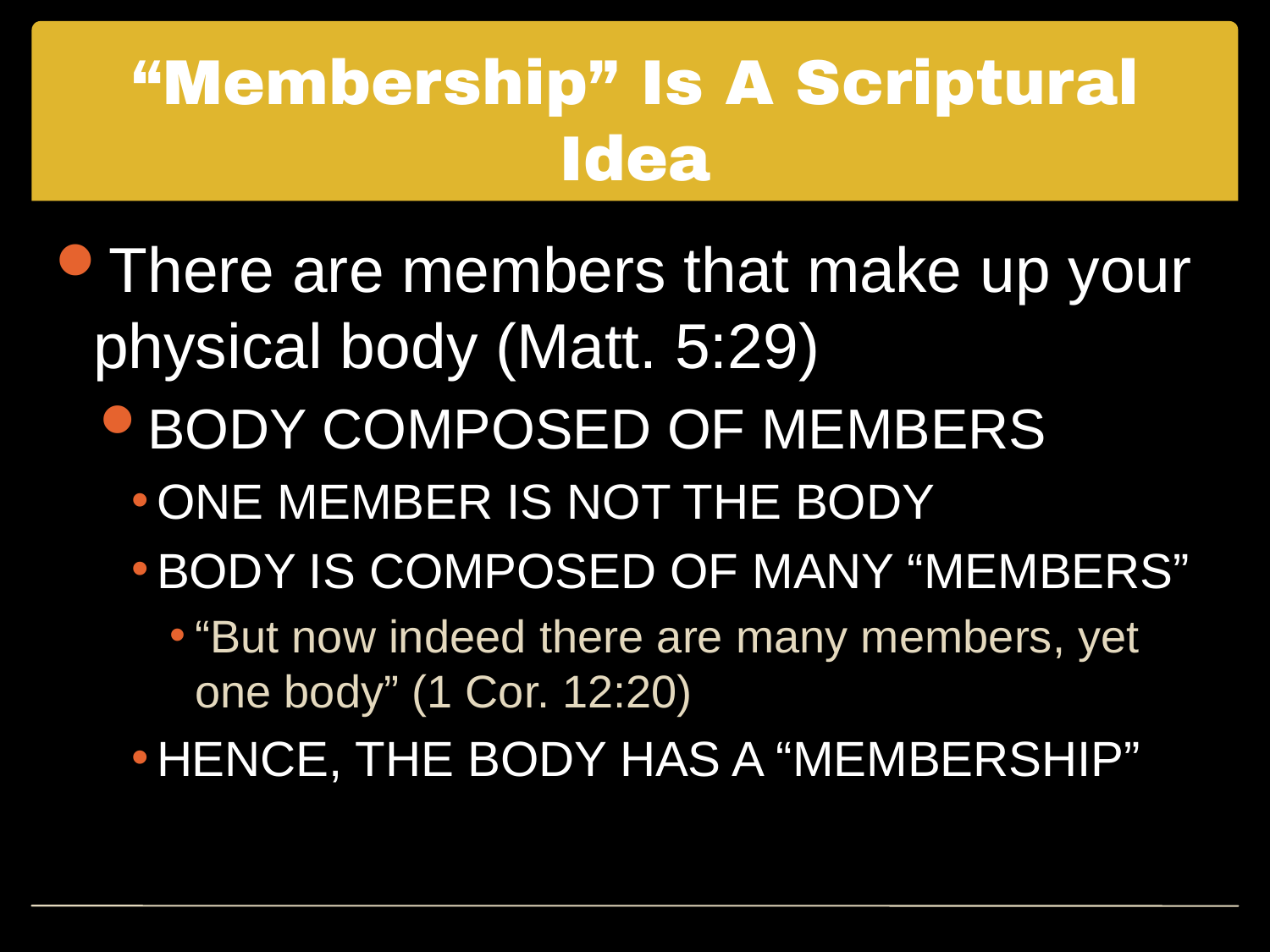

# “Membership” Is A Scriptural Idea
There are members that make up your physical body (Matt. 5:29)
BODY COMPOSED OF MEMBERS
ONE MEMBER IS NOT THE BODY
BODY IS COMPOSED OF MANY “MEMBERS”
“But now indeed there are many members, yet one body” (1 Cor. 12:20)
HENCE, THE BODY HAS A “MEMBERSHIP”